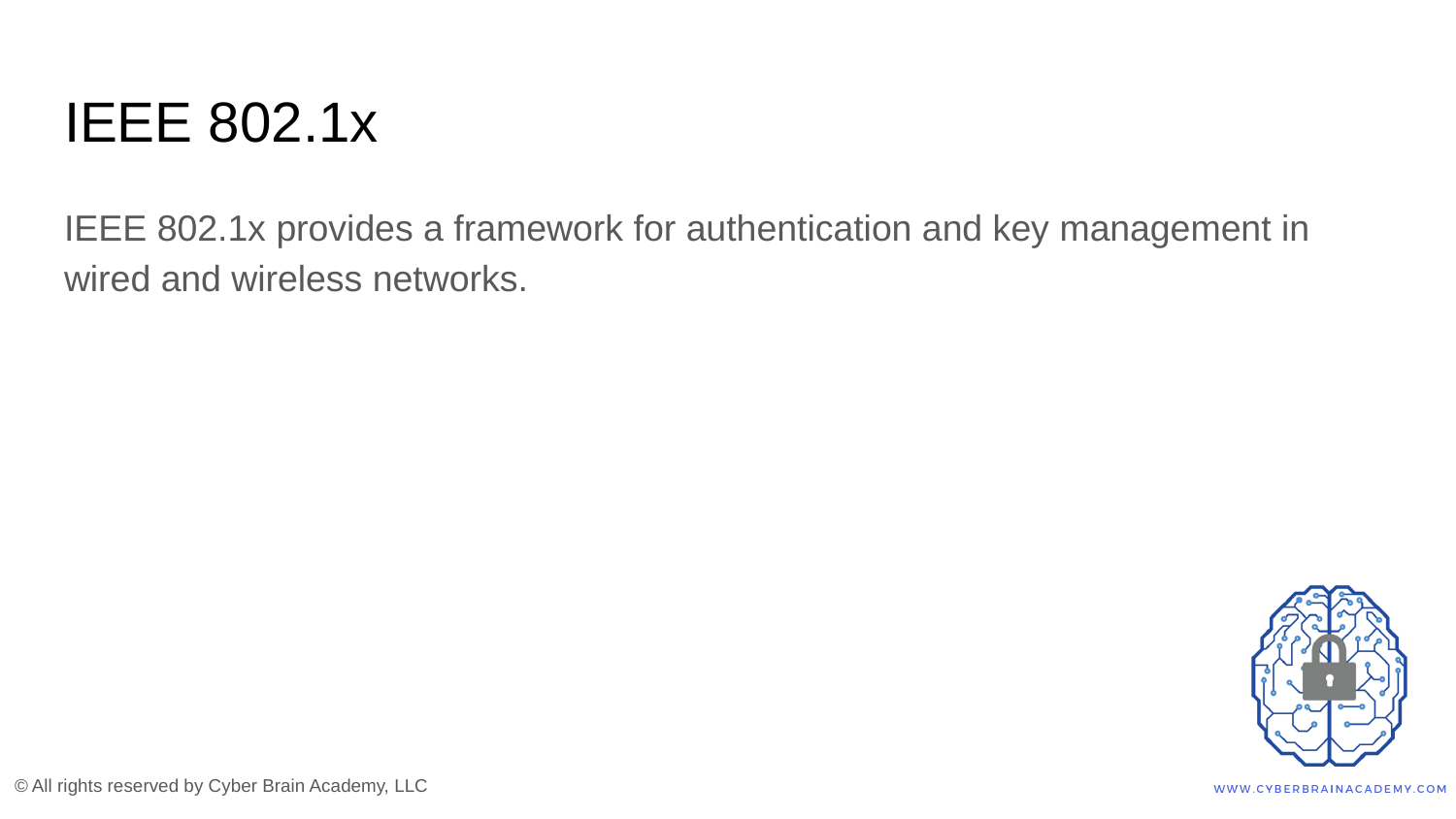

# IEEE 802.1x

IEEE 802.1x provides a framework for authentication and key management in wired and wireless networks.